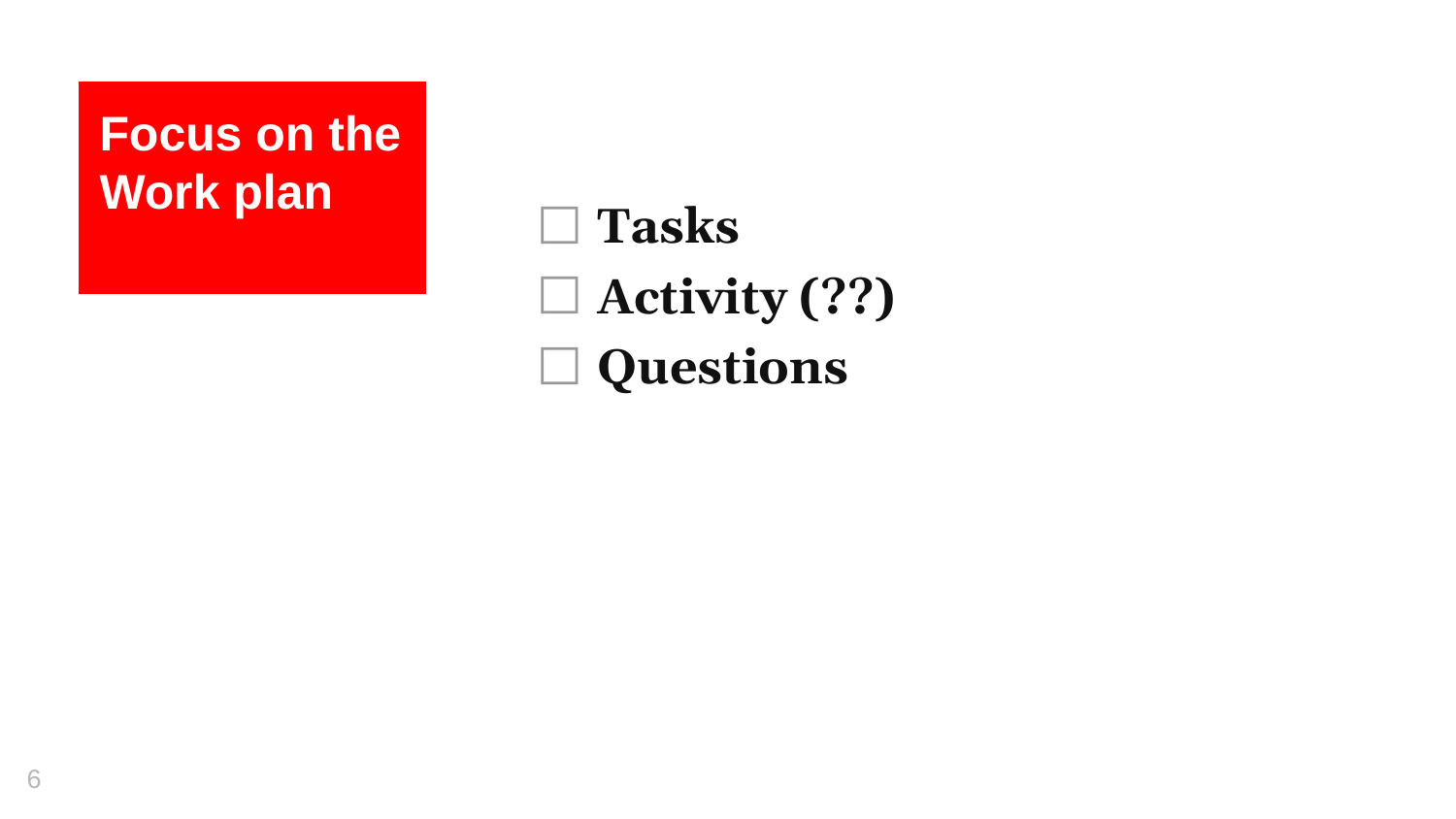

# Focus on the Work plan
Tasks
Activity (??)
Questions
6